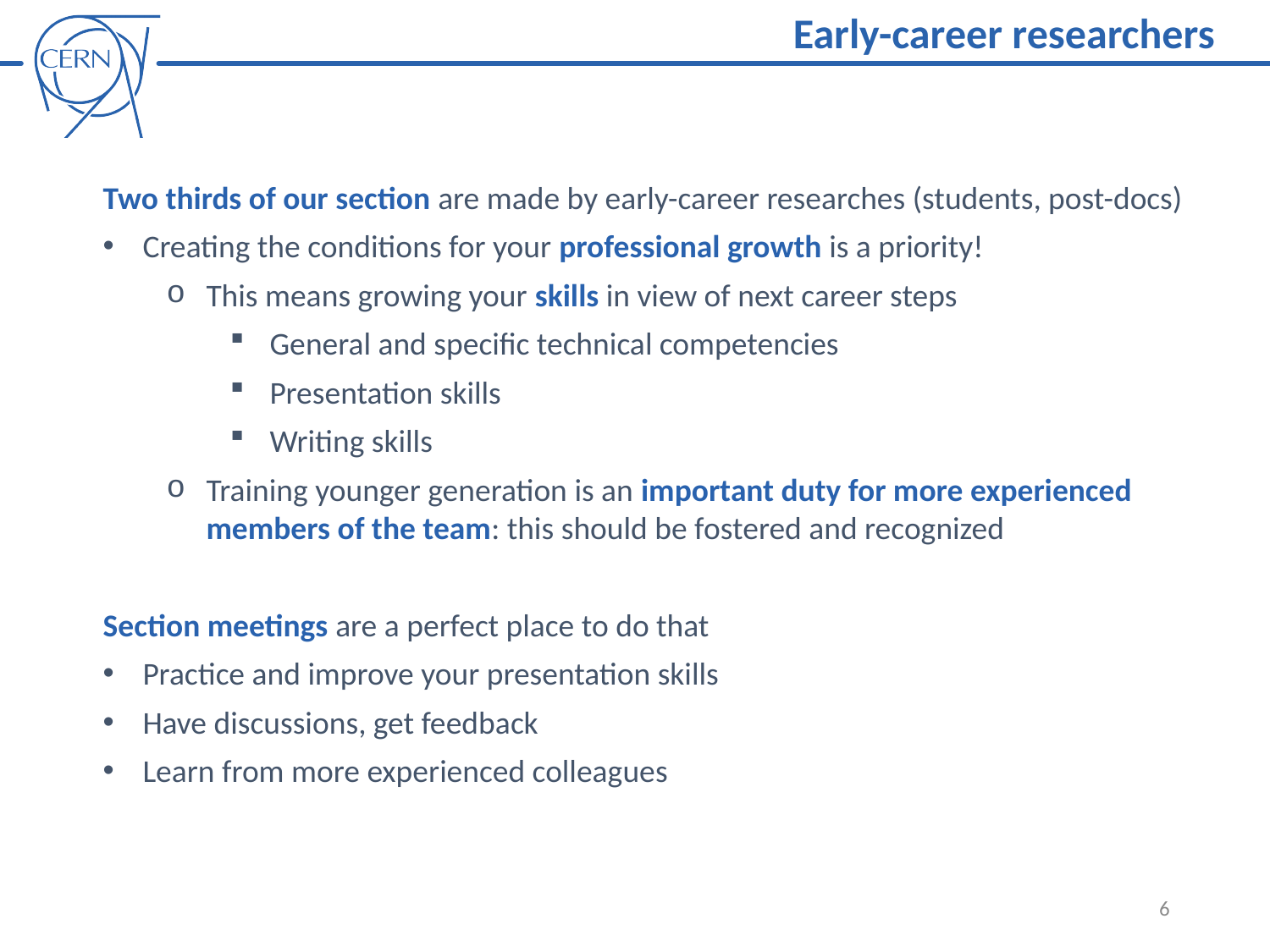

Early-career researchers
Two thirds of our section are made by early-career researches (students, post-docs)
Creating the conditions for your professional growth is a priority!
This means growing your skills in view of next career steps
General and specific technical competencies
Presentation skills
Writing skills
Training younger generation is an important duty for more experienced members of the team: this should be fostered and recognized

Section meetings are a perfect place to do that
Practice and improve your presentation skills
Have discussions, get feedback
Learn from more experienced colleagues
6